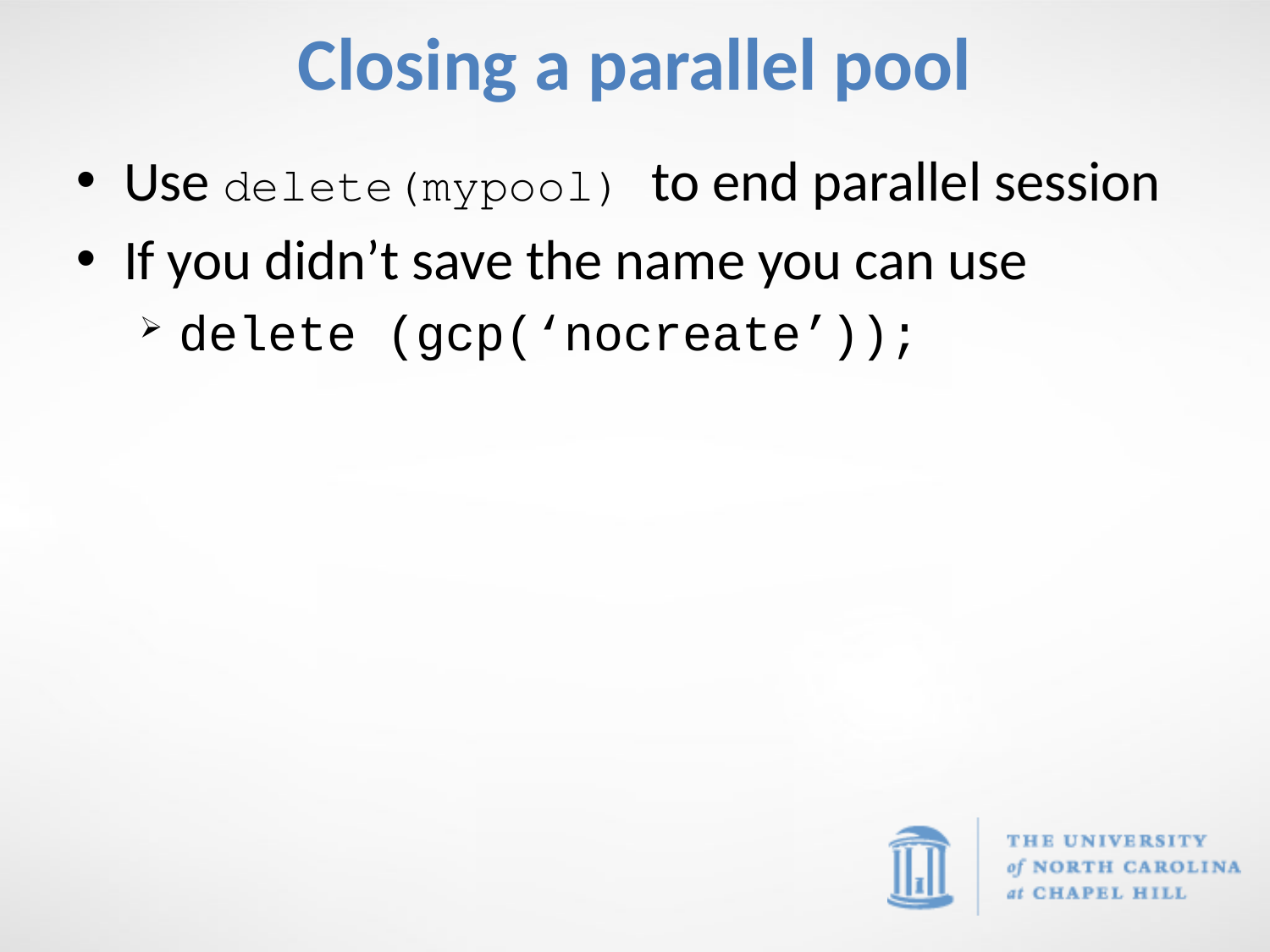

# Closing a parallel pool
Use delete(mypool) to end parallel session
If you didn’t save the name you can use
delete (gcp(‘nocreate’));